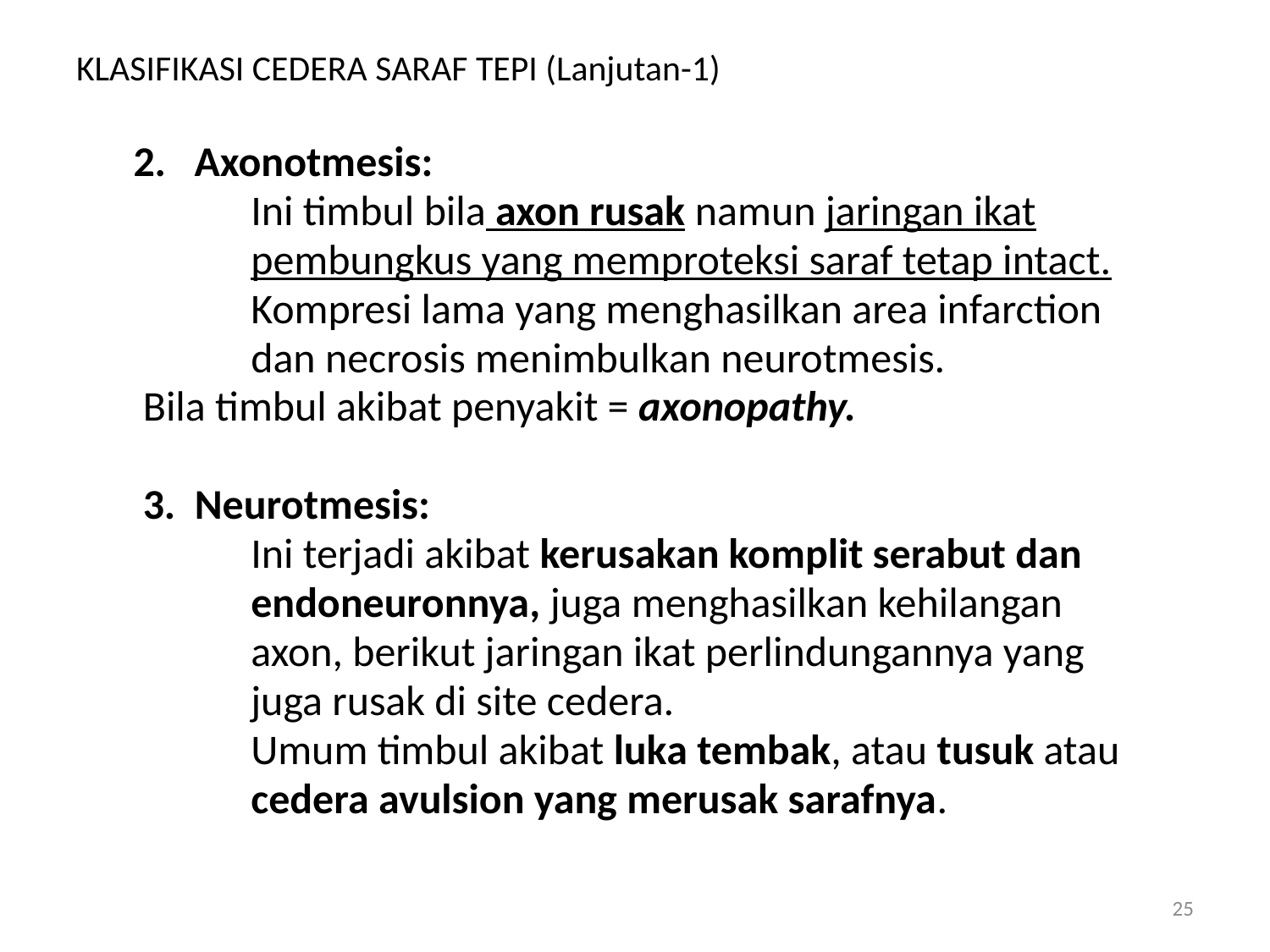

# KLASIFIKASI CEDERA SARAF TEPI (Lanjutan-1)
 	 2.   Axonotmesis:
		Ini timbul bila axon rusak namun jaringan ikat
		pembungkus yang memproteksi saraf tetap intact.
		Kompresi lama yang menghasilkan area infarction
	 	dan necrosis menimbulkan neurotmesis.
	  Bila timbul akibat penyakit = axonopathy.

	  3.  Neurotmesis:
		Ini terjadi akibat kerusakan komplit serabut dan
		endoneuronnya, juga menghasilkan kehilangan
		axon, berikut jaringan ikat perlindungannya yang
		juga rusak di site cedera.
		Umum timbul akibat luka tembak, atau tusuk atau
		cedera avulsion yang merusak sarafnya.

25